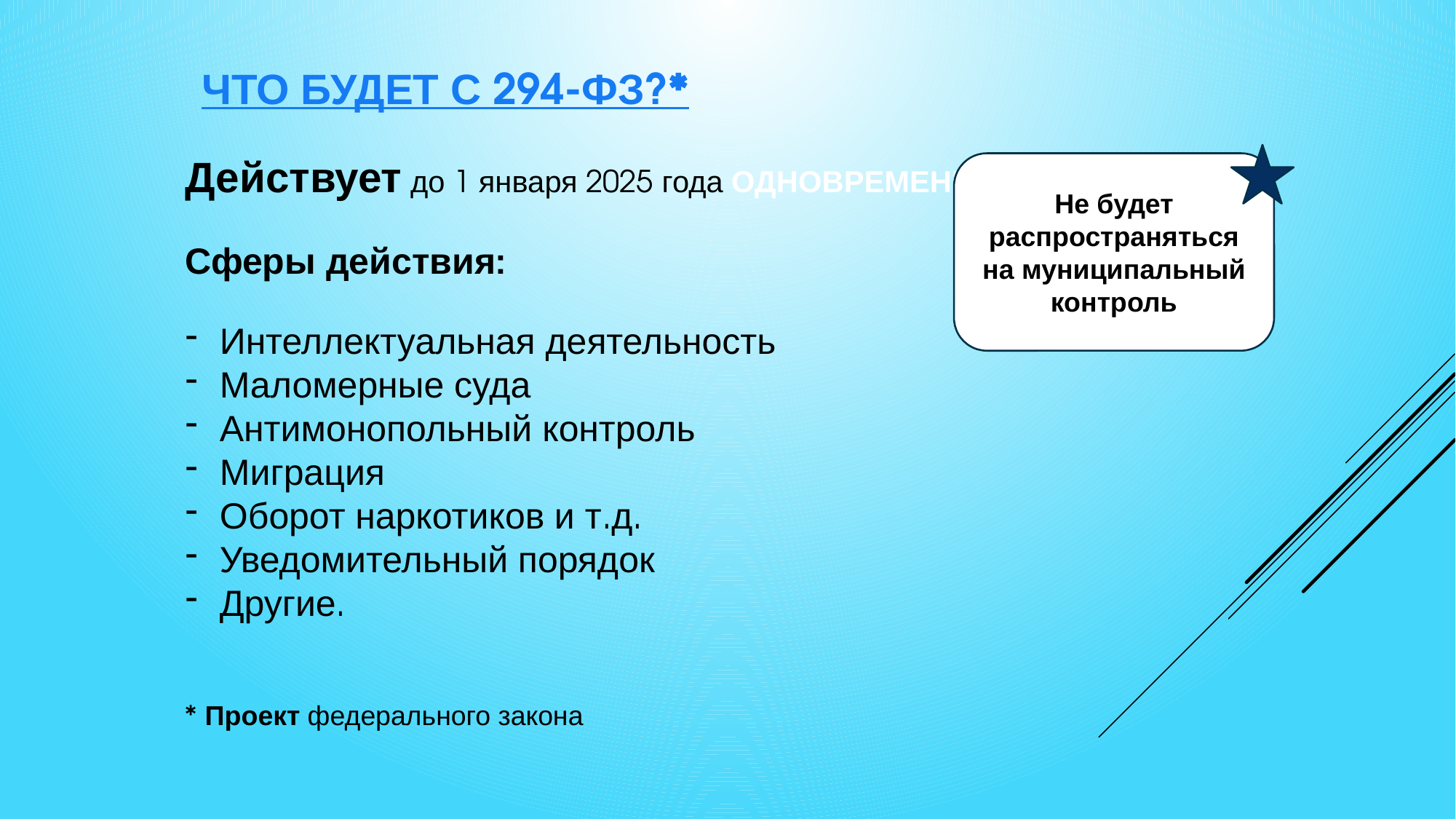

ЧТО БУДЕТ С 294-ФЗ?*
Действует до 1 января 2025 года ОДНОВРЕМЕННО С НОВЫМ ФЗ*

Сферы действия:

Интеллектуальная деятельность
Маломерные суда
Антимонопольный контроль
Миграция
Оборот наркотиков и т.д.
Уведомительный порядок
Другие.

Не будет распространяться на муниципальный контроль
* Проект федерального закона